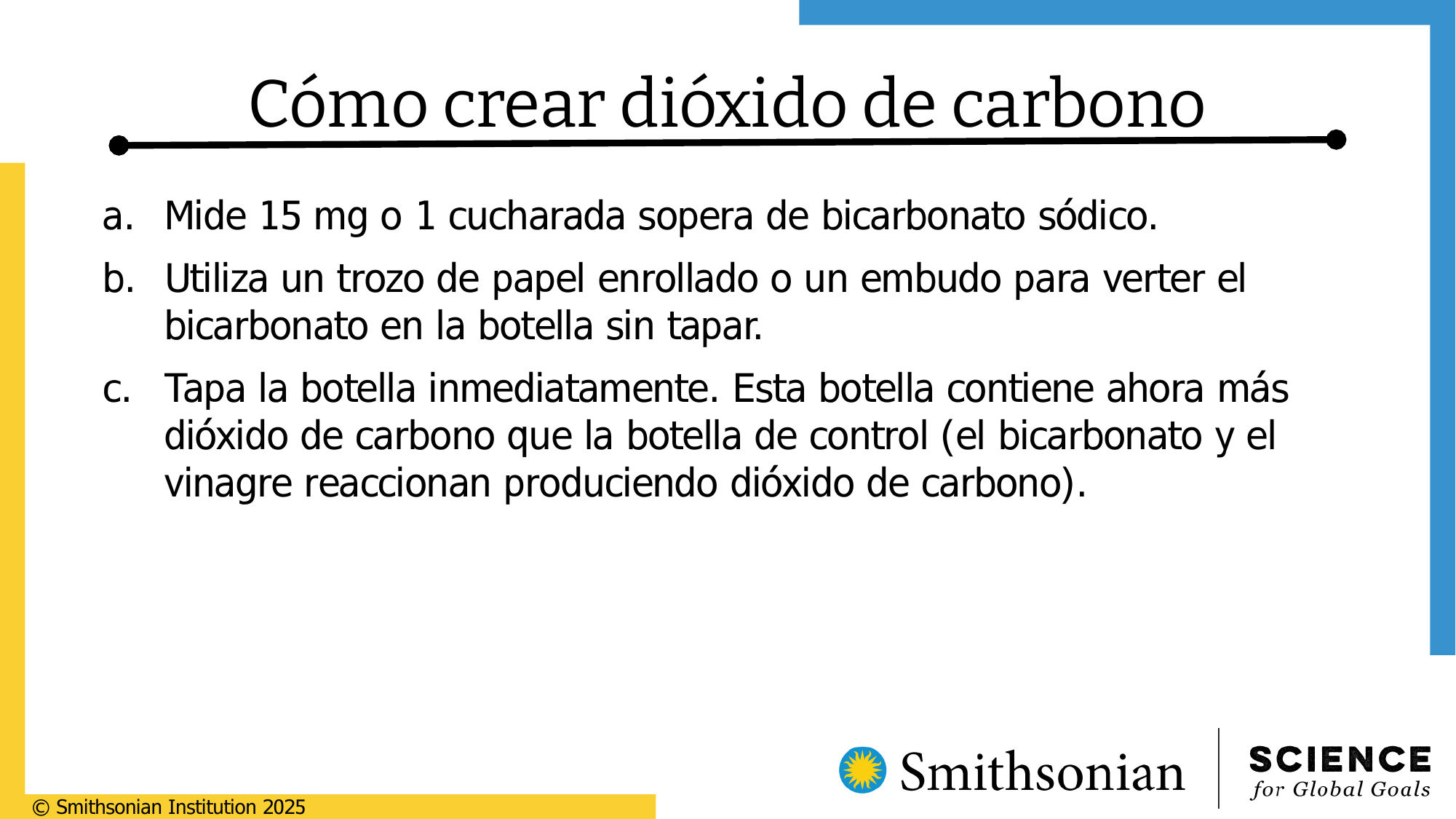

# Cómo crear dióxido de carbono
Mide 15 mg o 1 cucharada sopera de bicarbonato sódico.
Utiliza un trozo de papel enrollado o un embudo para verter el bicarbonato en la botella sin tapar.
Tapa la botella inmediatamente. Esta botella contiene ahora más dióxido de carbono que la botella de control (el bicarbonato y el vinagre reaccionan produciendo dióxido de carbono).